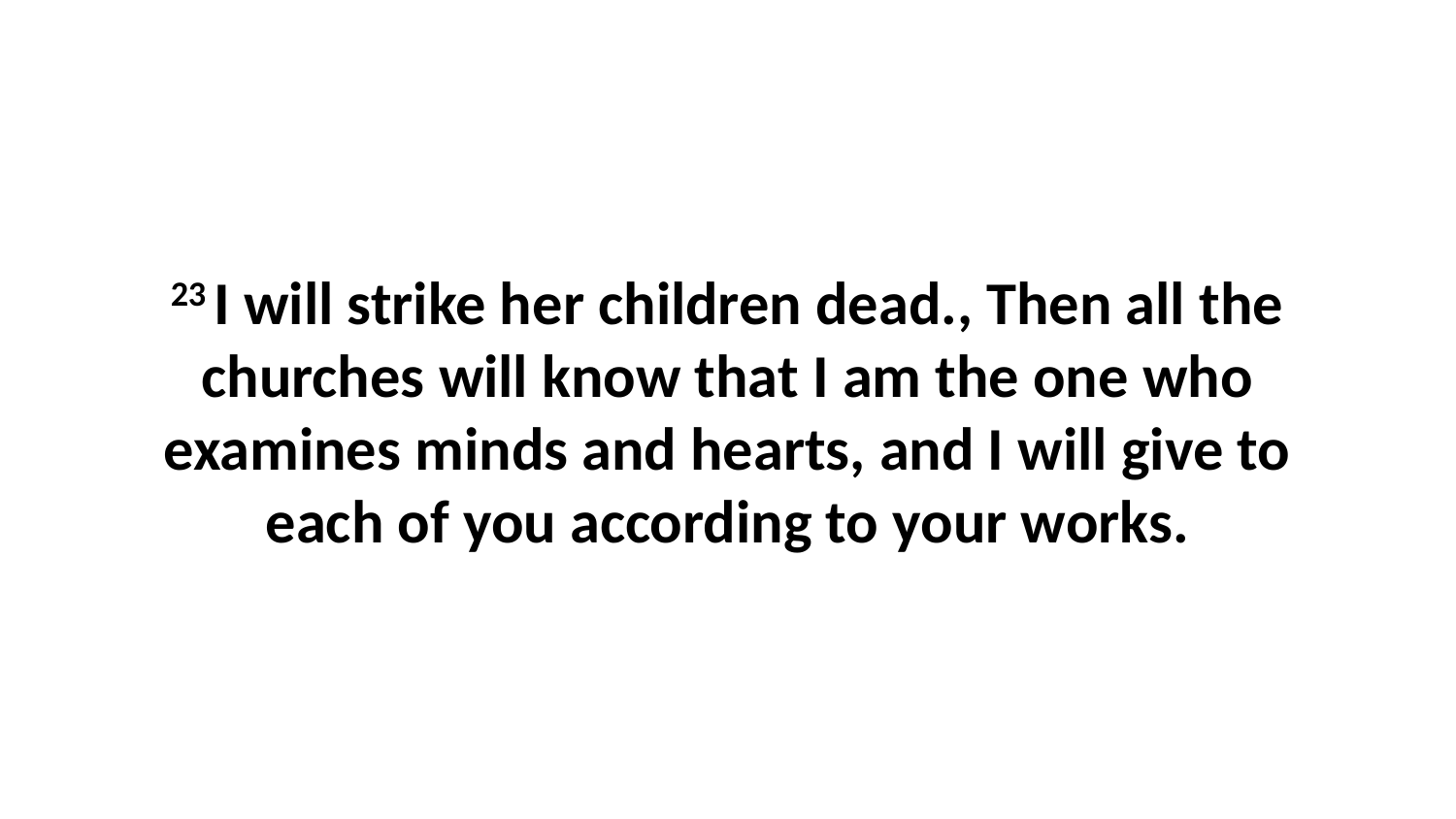

23 I will strike her children dead., Then all the churches will know that I am the one who examines minds and hearts, and I will give to each of you according to your works.